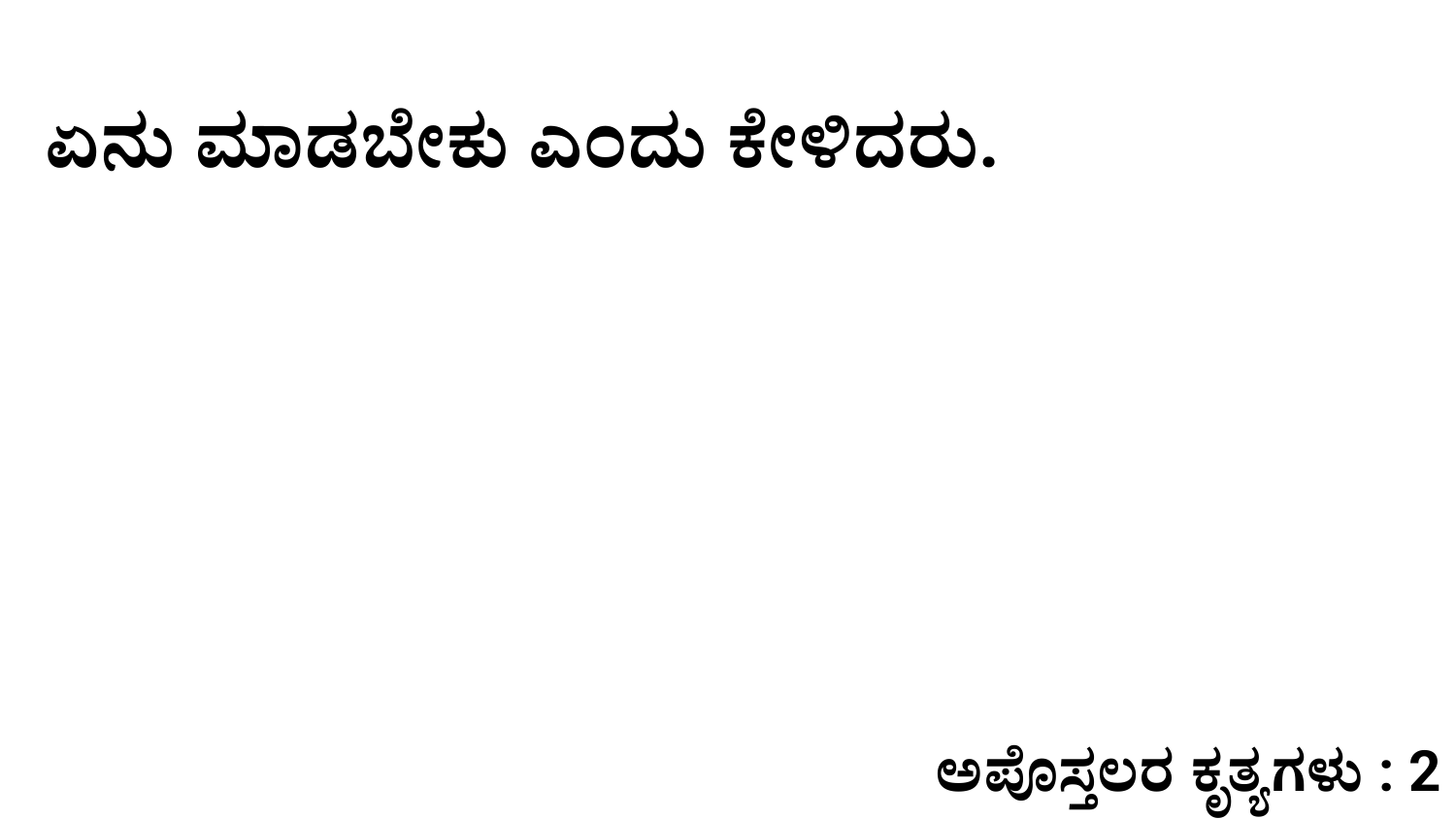

ಏನು ಮಾಡಬೇಕು ಎಂದು ಕೇಳಿದರು.
ಅಪೊಸ್ತಲರ ಕೃತ್ಯಗಳು : 2